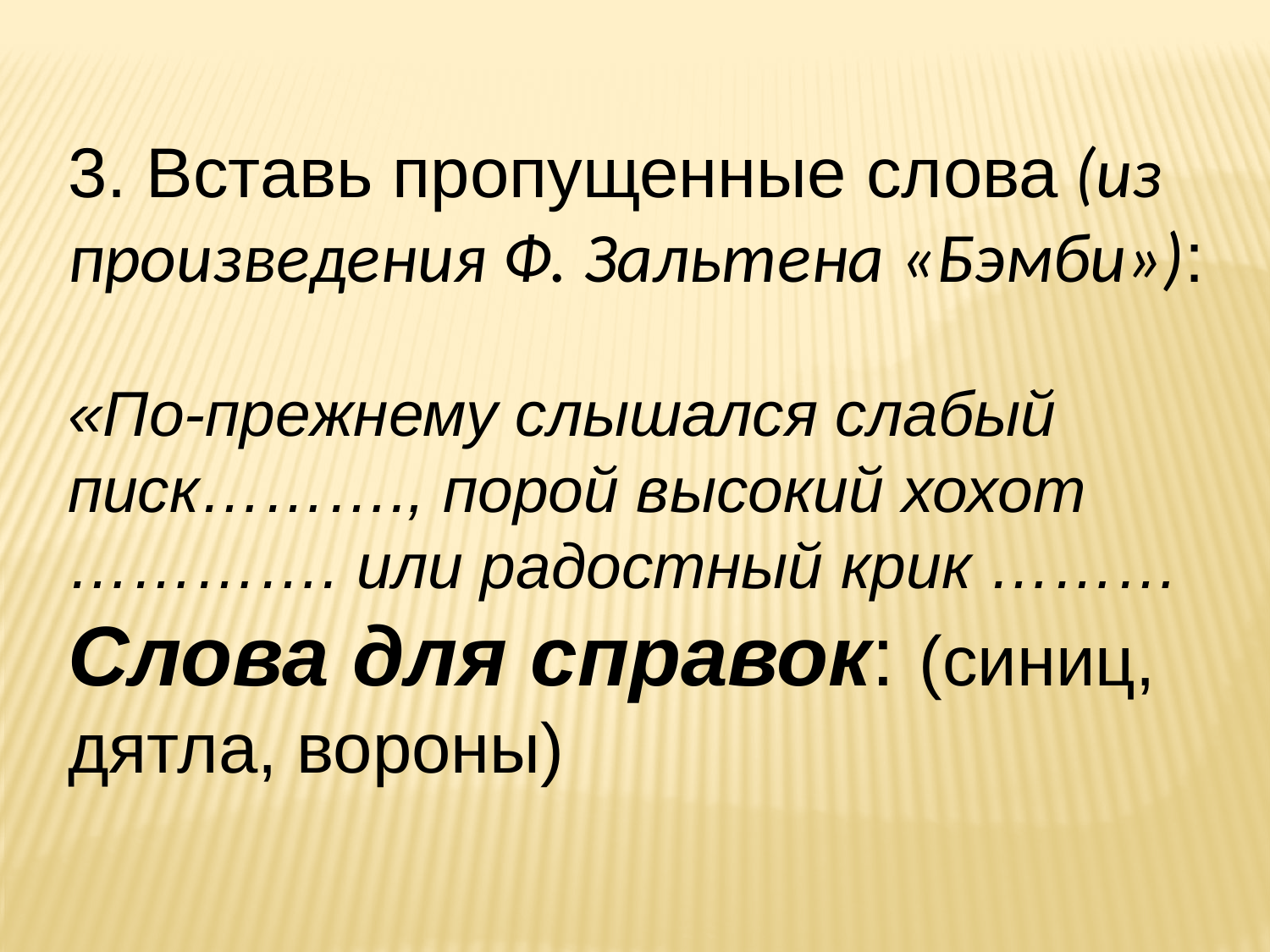

3. Вставь пропущенные слова (из произведения Ф. Зальтена «Бэмби»):

«По-прежнему слышался слабый писк………., порой высокий хохот …………. или радостный крик ………
Слова для справок: (синиц, дятла, вороны)